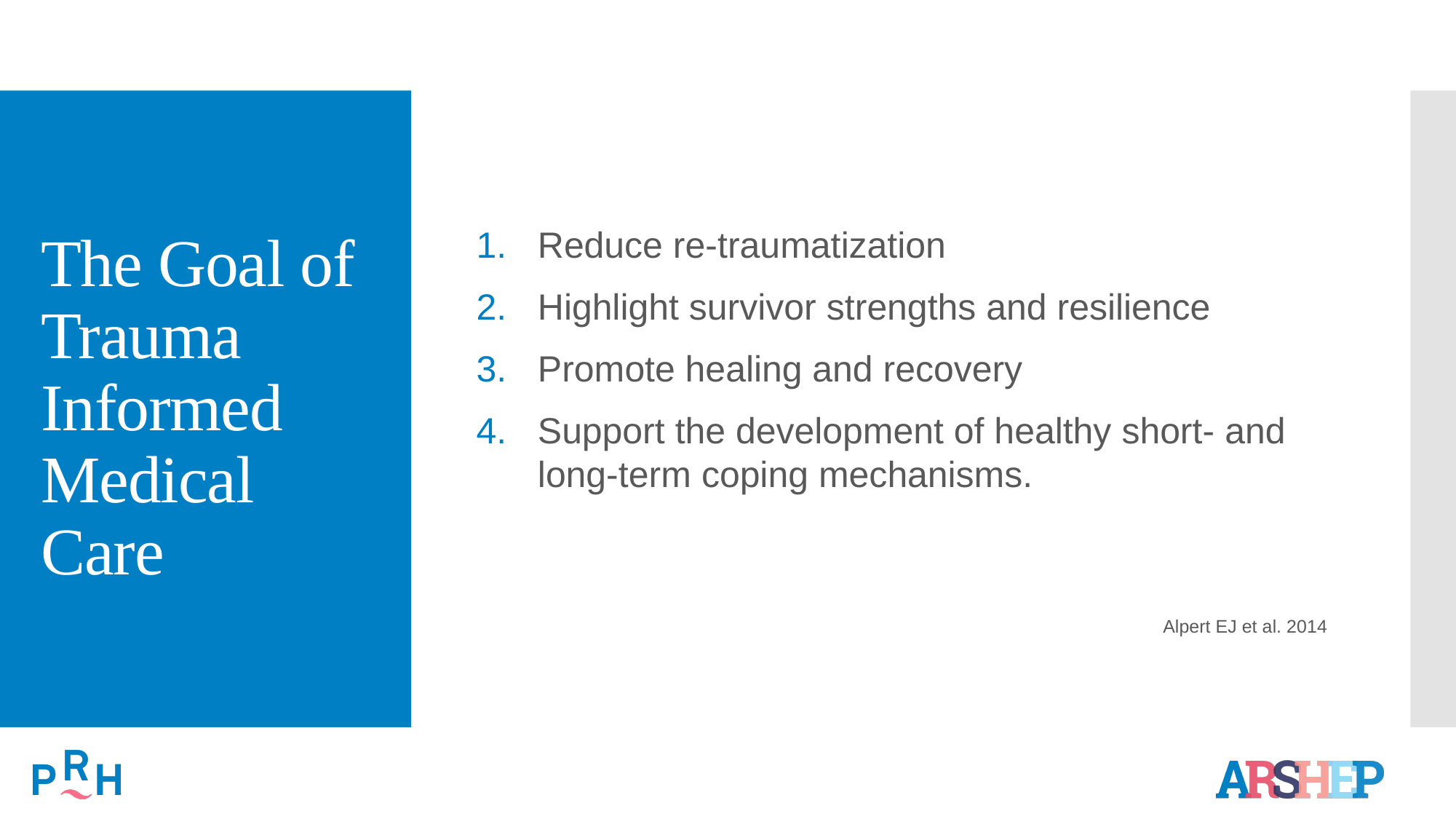

# The Goal of Trauma Informed Medical Care
Reduce re-traumatization
Highlight survivor strengths and resilience
Promote healing and recovery
Support the development of healthy short- and long-term coping mechanisms.

Alpert EJ et al. 2014